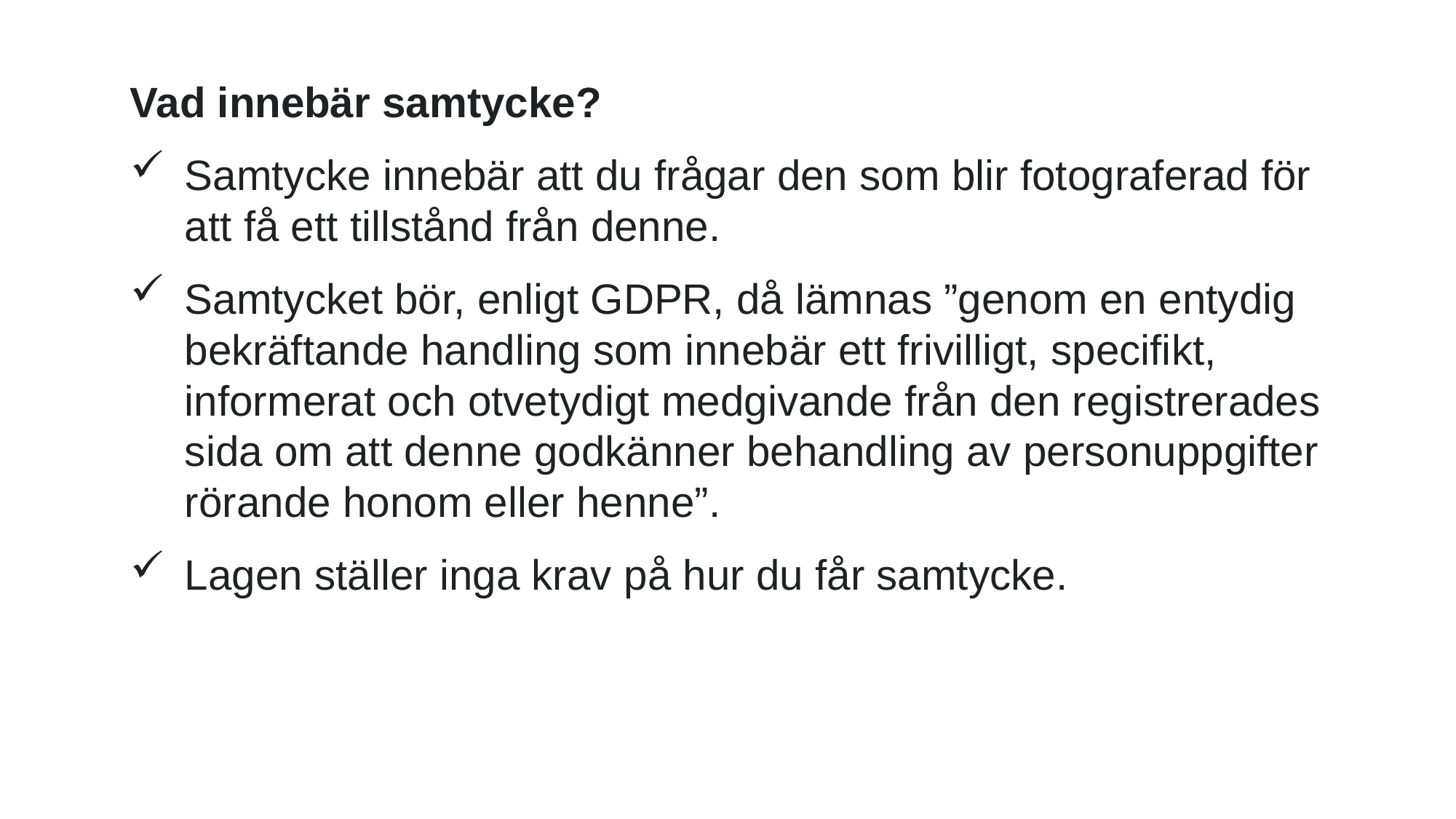

Vad innebär samtycke?

Samtycke innebär att du frågar den som blir fotograferad för att få ett tillstånd från denne.

Samtycket bör, enligt GDPR, då lämnas ”genom en entydig bekräftande handling som innebär ett frivilligt, specifikt, informerat och otvetydigt medgivande från den registrerades sida om att denne godkänner behandling av personuppgifter rörande honom eller henne”.

Lagen ställer inga krav på hur du får samtycke.